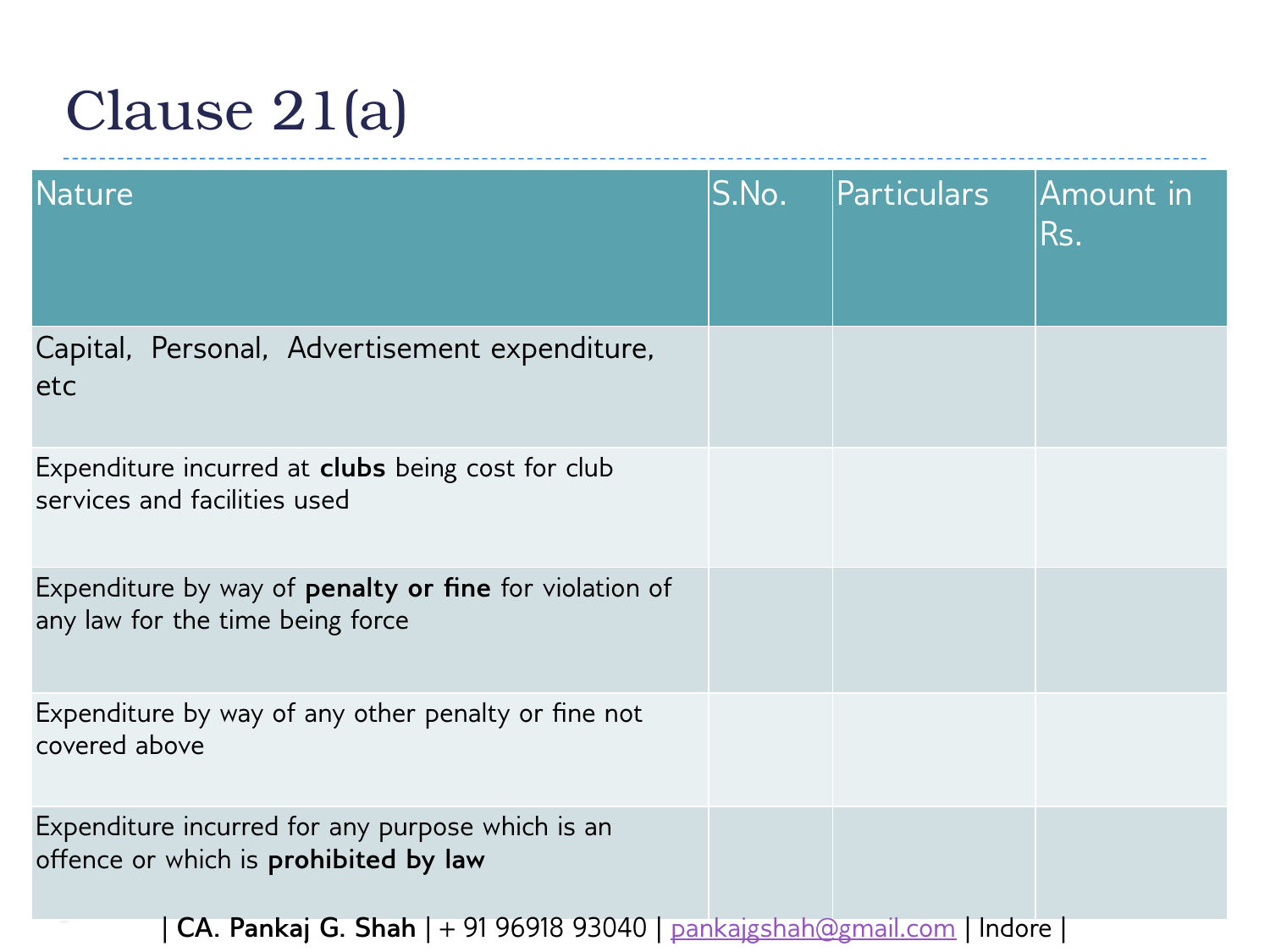

# Clause 21(a)
| Nature | S.No. | Particulars | Amount in Rs. |
| --- | --- | --- | --- |
| Capital, Personal, Advertisement expenditure, etc |  |  |  |
| Expenditure incurred at clubs being cost for club services and facilities used |  |  |  |
| Expenditure by way of penalty or fine for violation of any law for the time being force |  |  |  |
| Expenditure by way of any other penalty or fine not covered above |  |  |  |
| Expenditure incurred for any purpose which is an offence or which is prohibited by law |  |  |  |
| CA. Pankaj G. Shah | + 91 96918 93040 | pankajgshah@gmail.com | Indore |